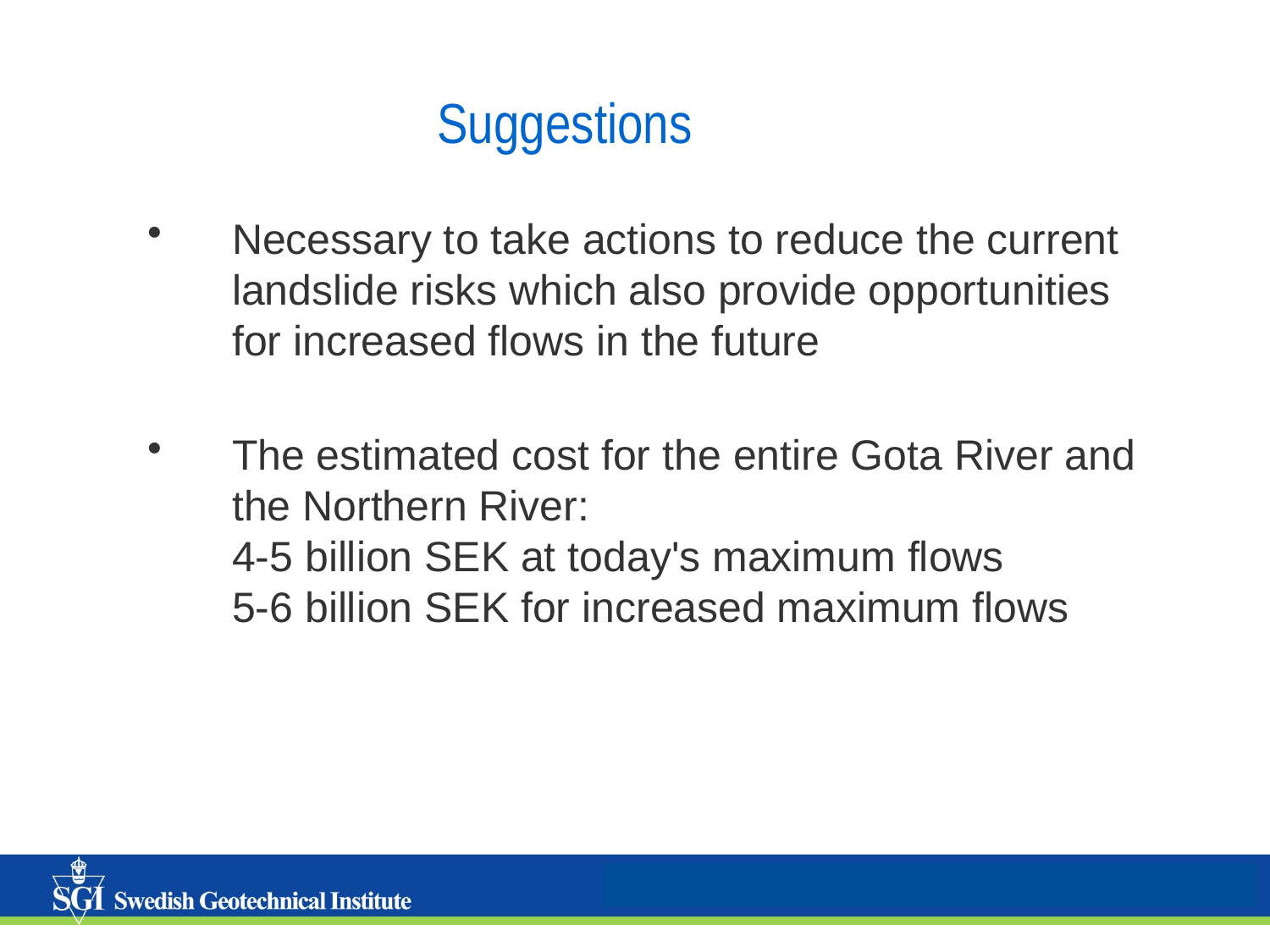

Suggestions
Necessary to take actions to reduce the current landslide risks which also provide opportunities for increased flows in the future

The estimated cost for the entire Gota River and the Northern River:
4-5 billion SEK at today's maximum flows
5-6 billion SEK for increased maximum flows